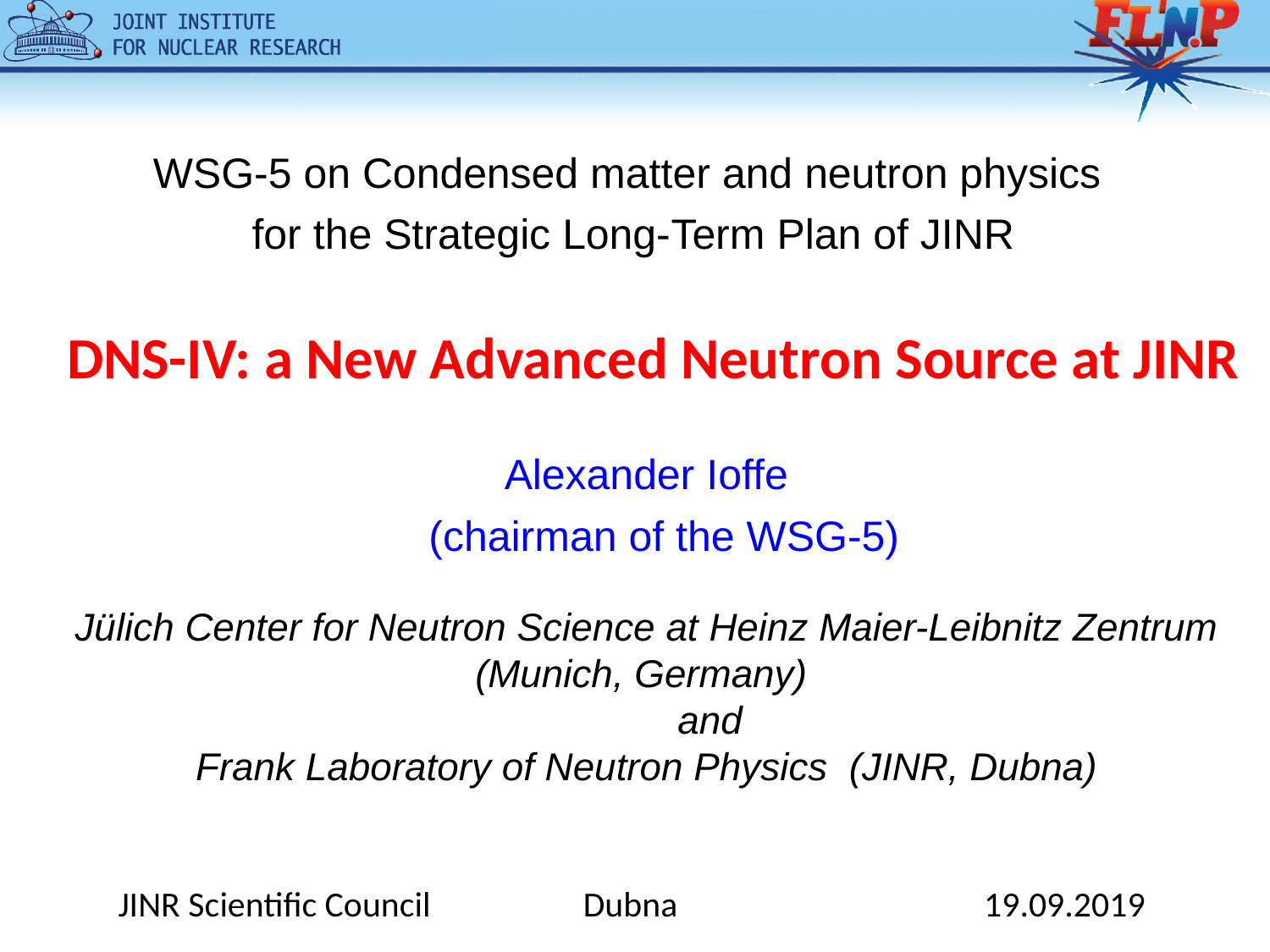

WSG-5 on Condensed matter and neutron physics
 for the Strategic Long-Term Plan of JINR
DNS-IV: a New Advanced Neutron Source at JINR
Alexander Ioffe
   (chairman of the WSG-5)

Jülich Center for Neutron Science at Heinz Maier-Leibnitz Zentrum (Munich, Germany)
	and
Frank Laboratory of Neutron Physics  (JINR, Dubna)
JINR Scientific Council                   Dubna                                      19.09.2019